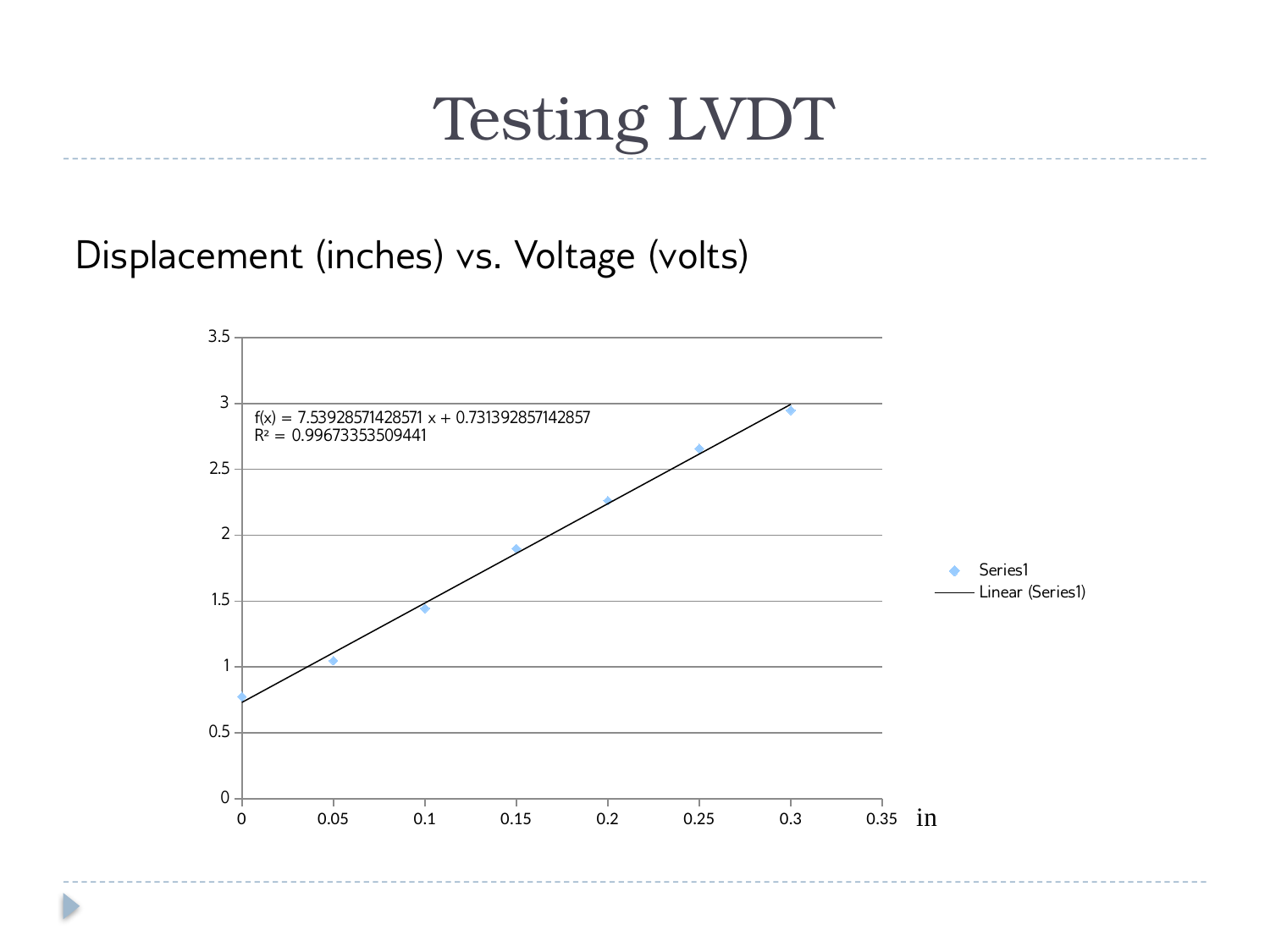

Displacement (inches) vs. Voltage (volts)
# Testing LVDT

### Chart

| Category |  |
|---|---|